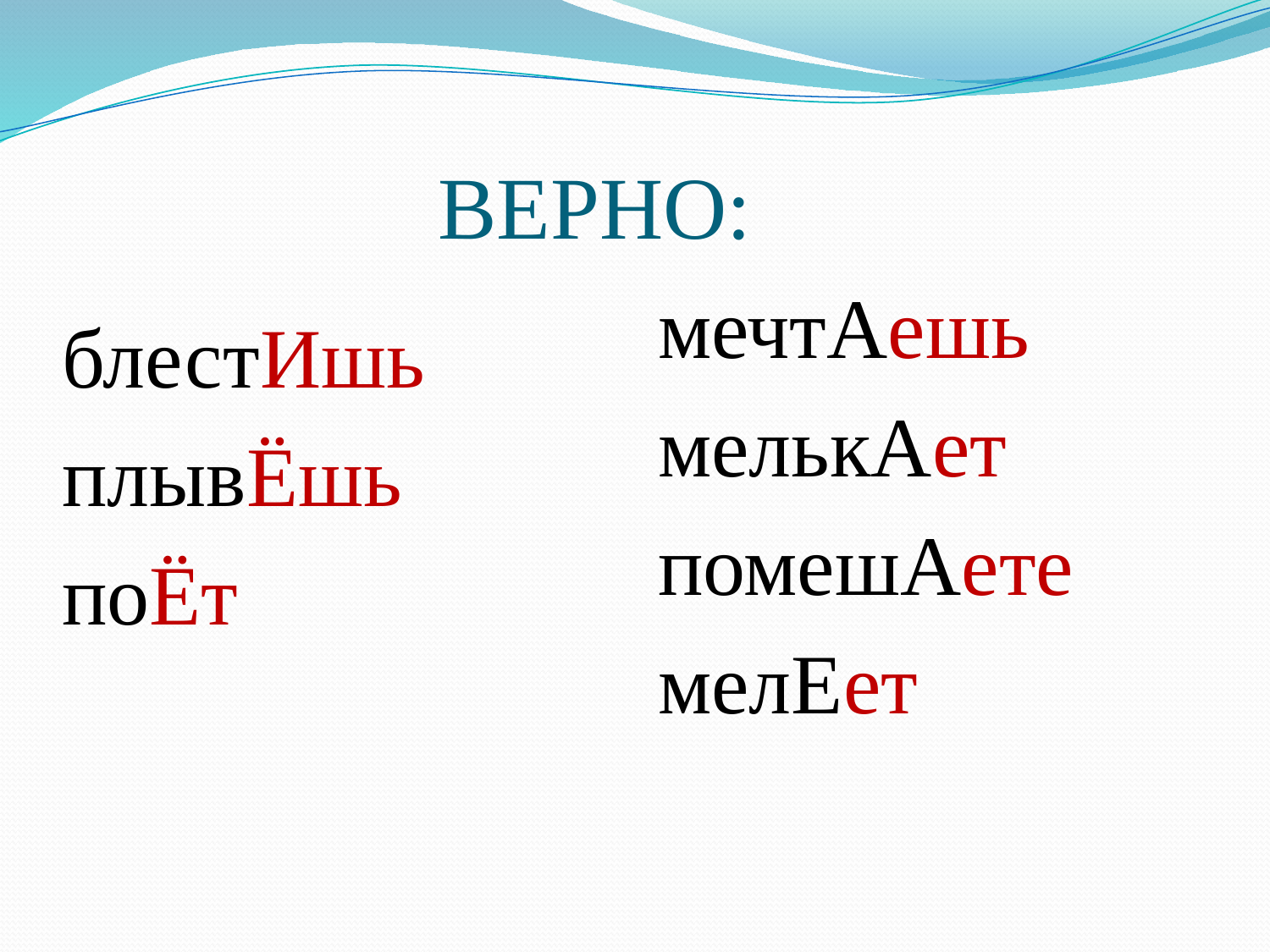

# ВЕРНО:
мечтАешь
мелькАет
помешАете
мелЕет

блестИшь
плывЁшь
поЁт